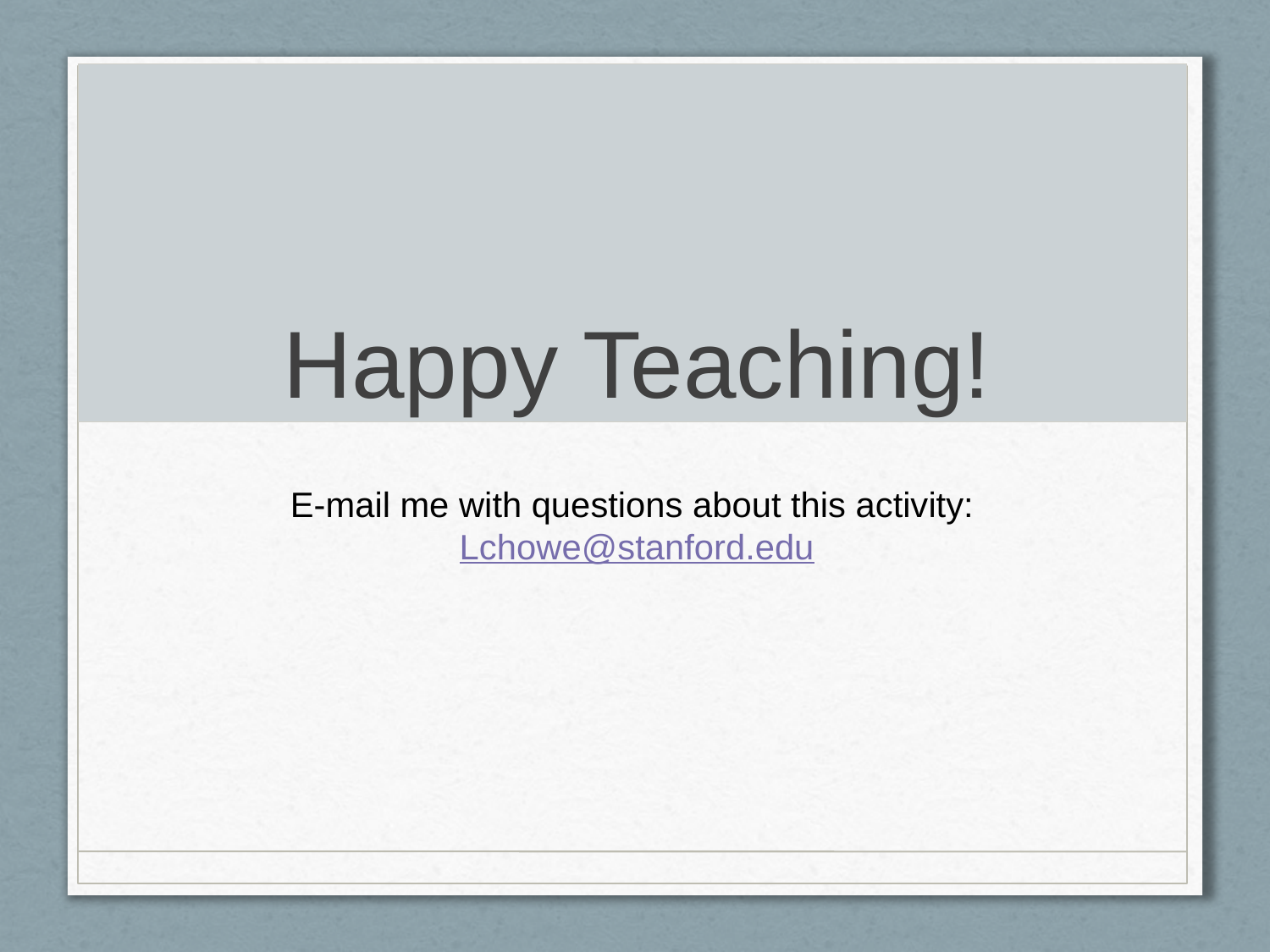

# Happy Teaching!
E-mail me with questions about this activity: Lchowe@stanford.edu